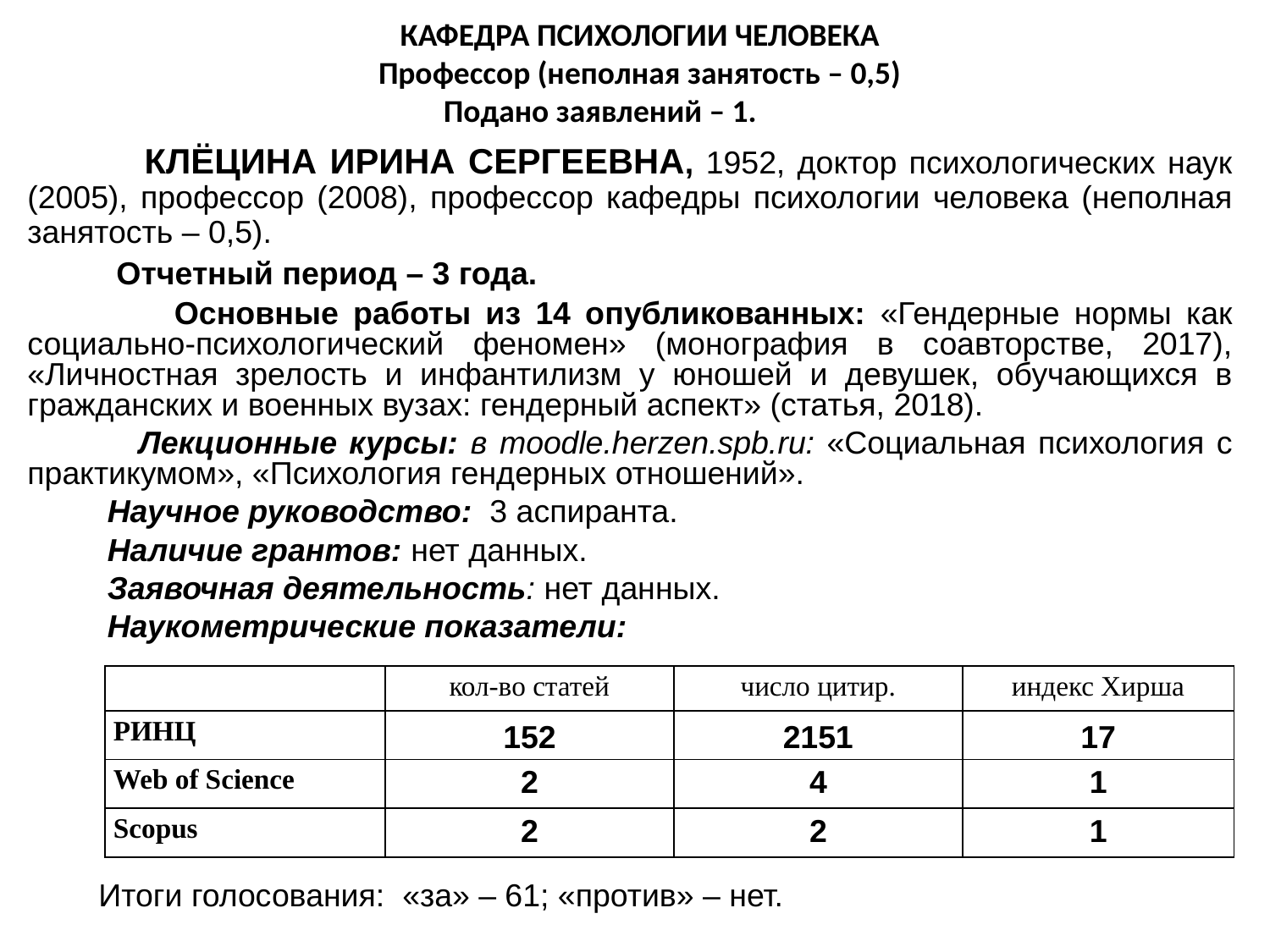

КАФЕДРА ПСИХОЛОГИИ ЧЕЛОВЕКА
Профессор (неполная занятость – 0,5)
Подано заявлений – 1.
         КЛЁЦИНА ИРИНА СЕРГЕЕВНА, 1952, доктор психологических наук (2005), профессор (2008), профессор кафедры психологии человека (неполная занятость – 0,5).
          Отчетный период – 3 года.
          Основные работы из 14 опубликованных: «Гендерные нормы как социально-психологический феномен» (монография в соавторстве, 2017), «Личностная зрелость и инфантилизм у юношей и девушек, обучающихся в гражданских и военных вузах: гендерный аспект» (статья, 2018).
         Лекционные курсы: в moodle.herzen.spb.ru: «Социальная психология с практикумом», «Психология гендерных отношений».
         Научное руководство:  3 аспиранта.
         Наличие грантов: нет данных.
         Заявочная деятельность: нет данных.
         Наукометрические показатели:

        Итоги голосования:  «за» – 61; «против» – нет.

|  | кол-во статей | число цитир. | индекс Хирша |
| --- | --- | --- | --- |
| РИНЦ | 152 | 2151 | 17 |
| Web of Science | 2 | 4 | 1 |
| Scopus | 2 | 2 | 1 |